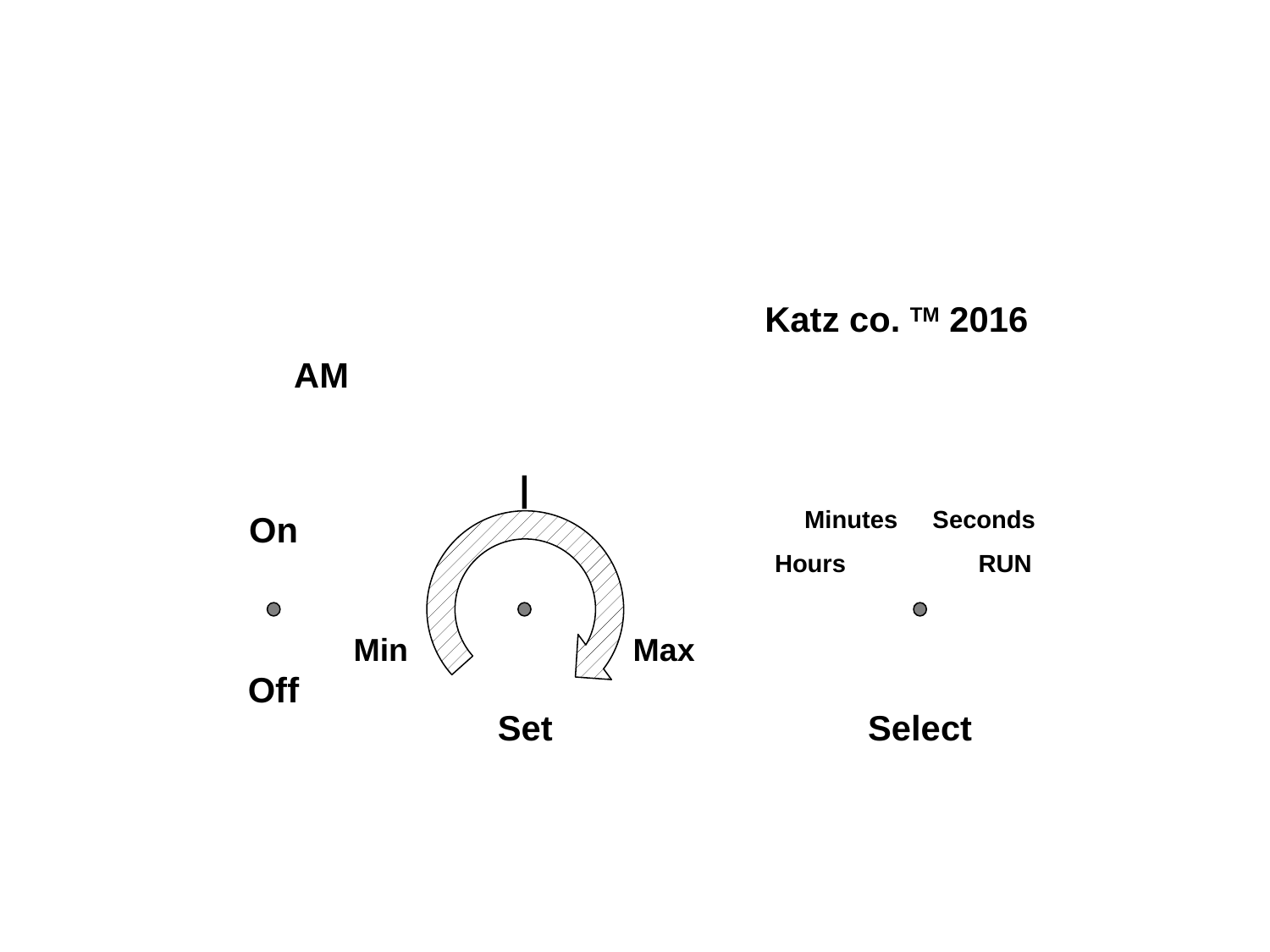

Katz co. TM 2016
AM
|

Minutes     Seconds
On
Hours                   RUN

Min
Max
Off
Set
Select